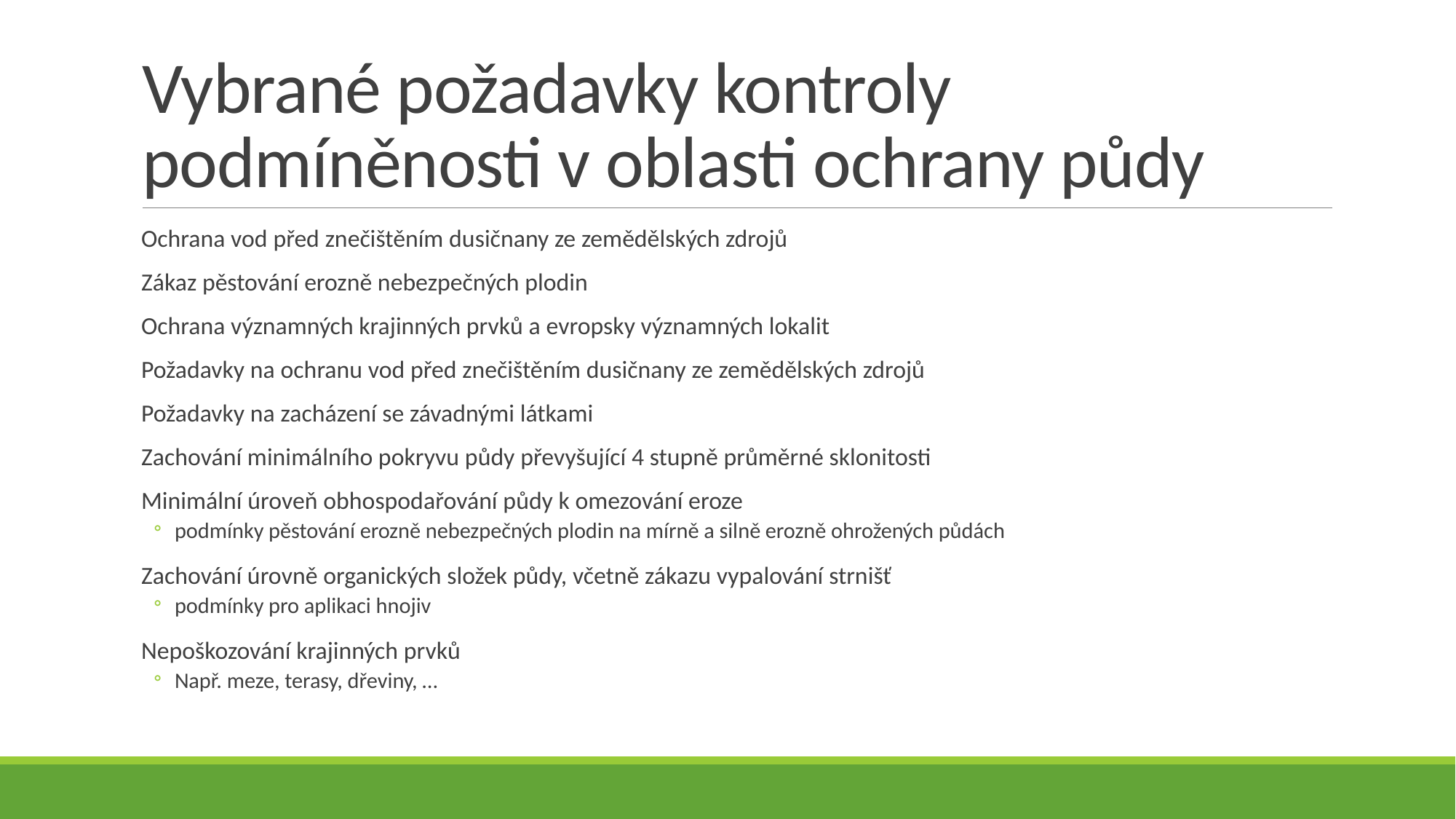

# Vybrané požadavky kontroly podmíněnosti v oblasti ochrany půdy
Ochrana vod před znečištěním dusičnany ze zemědělských zdrojů
Zákaz pěstování erozně nebezpečných plodin
Ochrana významných krajinných prvků a evropsky významných lokalit
Požadavky na ochranu vod před znečištěním dusičnany ze zemědělských zdrojů
Požadavky na zacházení se závadnými látkami
Zachování minimálního pokryvu půdy převyšující 4 stupně průměrné sklonitosti
Minimální úroveň obhospodařování půdy k omezování eroze
podmínky pěstování erozně nebezpečných plodin na mírně a silně erozně ohrožených půdách
Zachování úrovně organických složek půdy, včetně zákazu vypalování strnišť
podmínky pro aplikaci hnojiv
Nepoškozování krajinných prvků
Např. meze, terasy, dřeviny, …